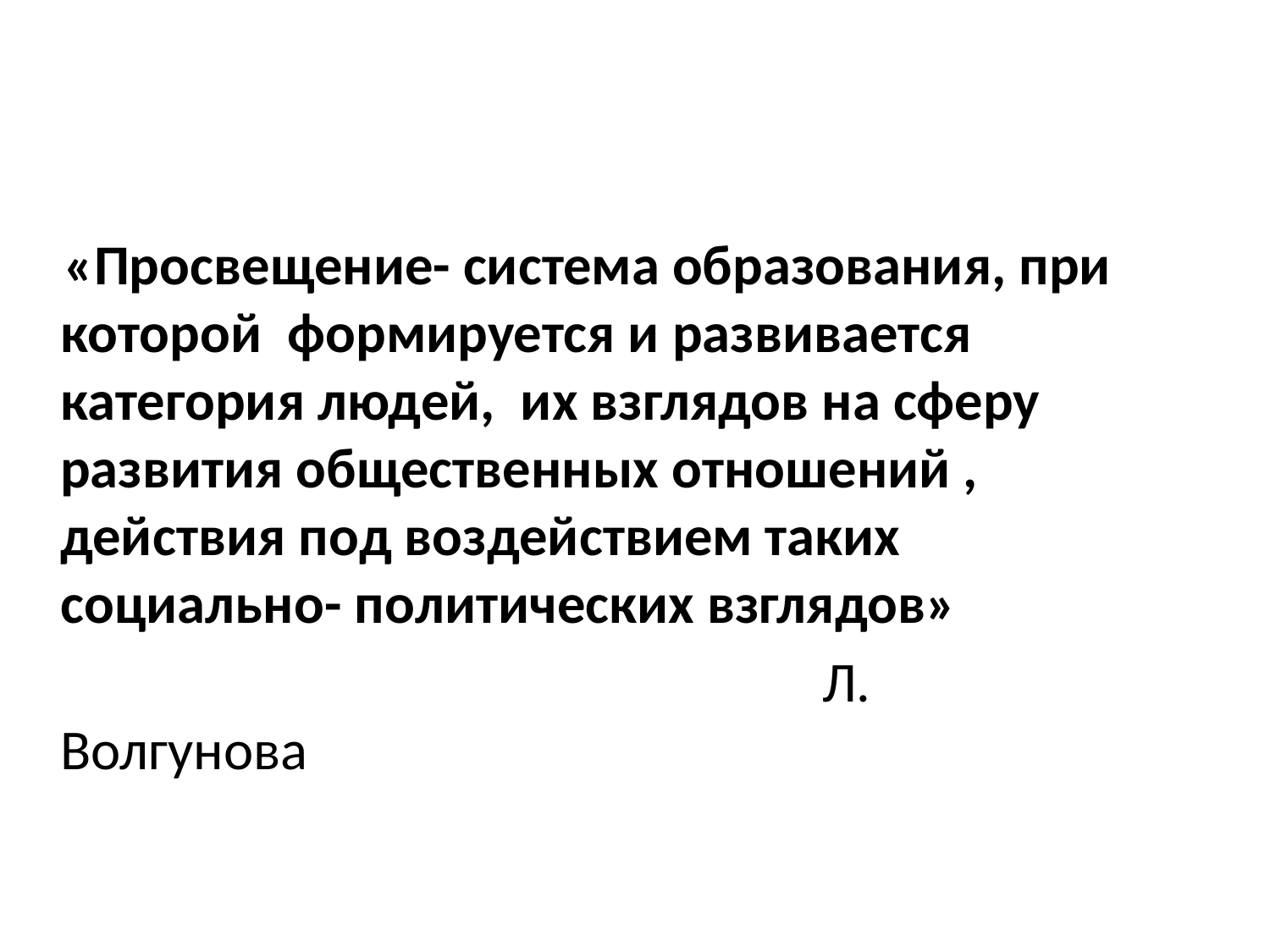

«Просвещение- система образования, при которой  формируется и развивается категория людей,  их взглядов на сферу развития общественных отношений , действия под воздействием таких социально- политических взглядов»
							Л. Волгунова